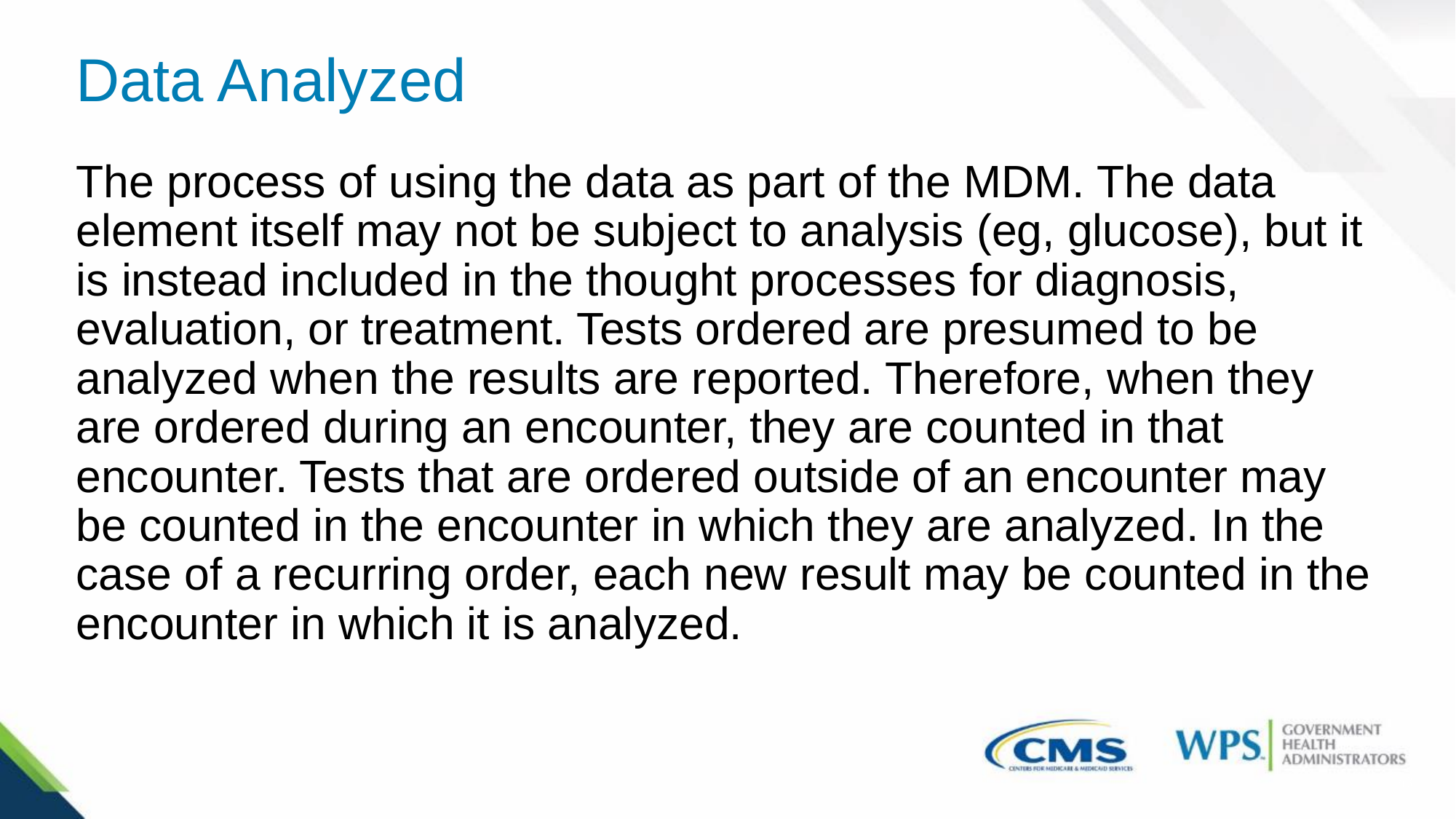

# Data Analyzed
The process of using the data as part of the MDM. The data element itself may not be subject to analysis (eg, glucose), but it is instead included in the thought processes for diagnosis, evaluation, or treatment. Tests ordered are presumed to be analyzed when the results are reported. Therefore, when they are ordered during an encounter, they are counted in that encounter. Tests that are ordered outside of an encounter may be counted in the encounter in which they are analyzed. In the case of a recurring order, each new result may be counted in the encounter in which it is analyzed.